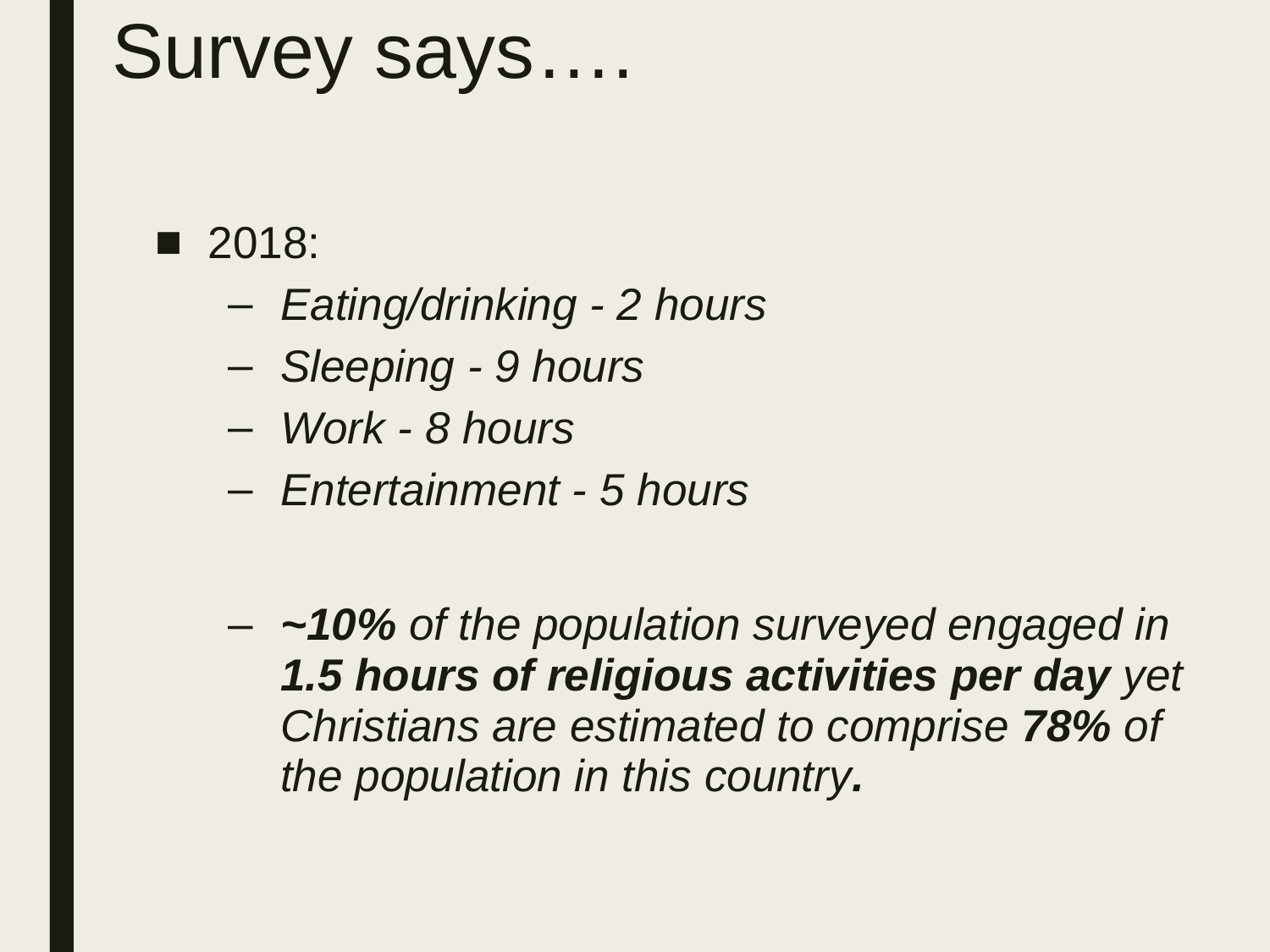

# Survey says….
2018:
Eating/drinking - 2 hours
Sleeping - 9 hours
Work - 8 hours
Entertainment - 5 hours

~10% of the population surveyed engaged in 1.5 hours of religious activities per day yet Christians are estimated to comprise 78% of the population in this country.